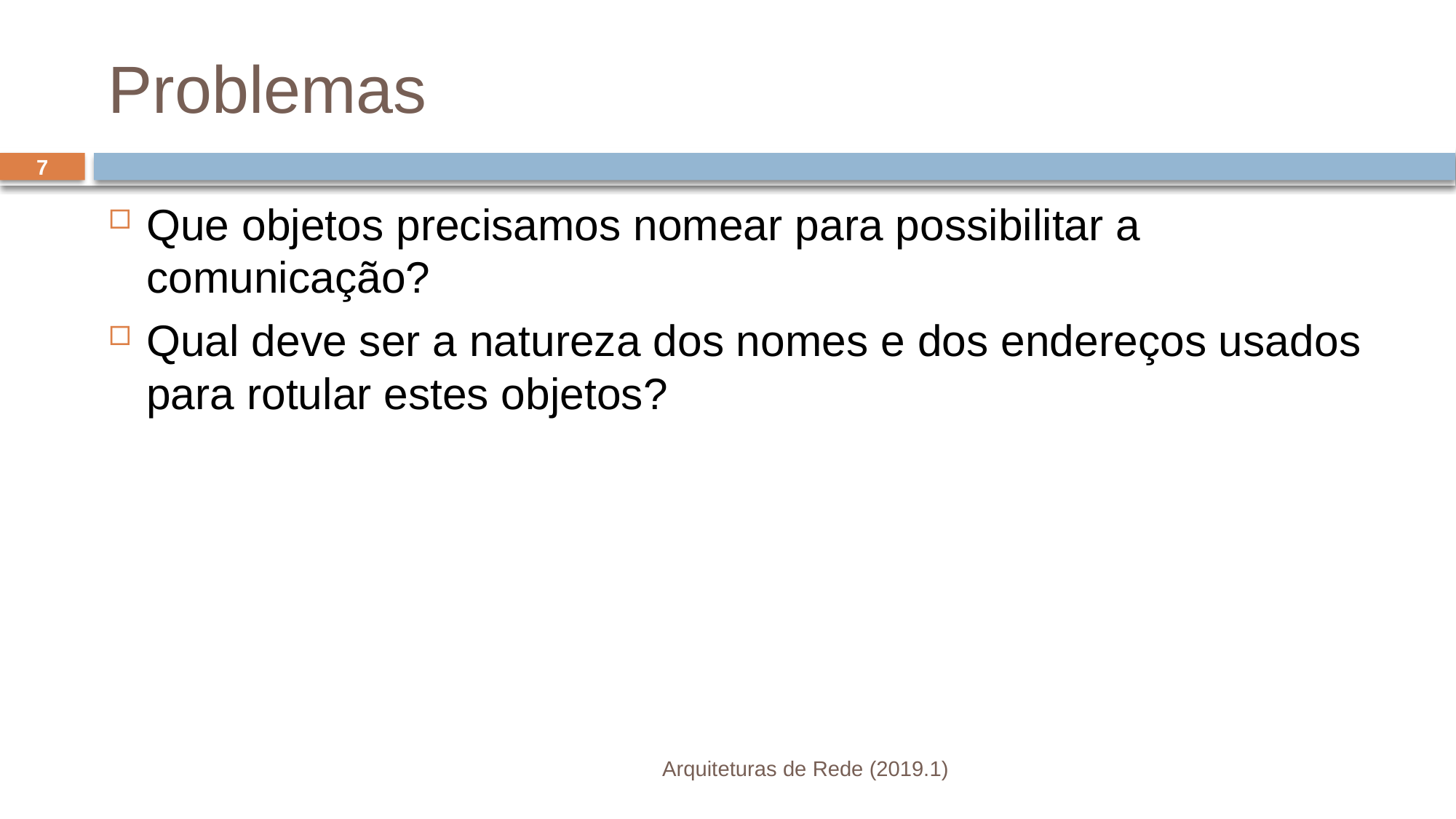

# Problemas
7
Que objetos precisamos nomear para possibilitar a comunicação?
Qual deve ser a natureza dos nomes e dos endereços usados para rotular estes objetos?
Arquiteturas de Rede (2019.1)